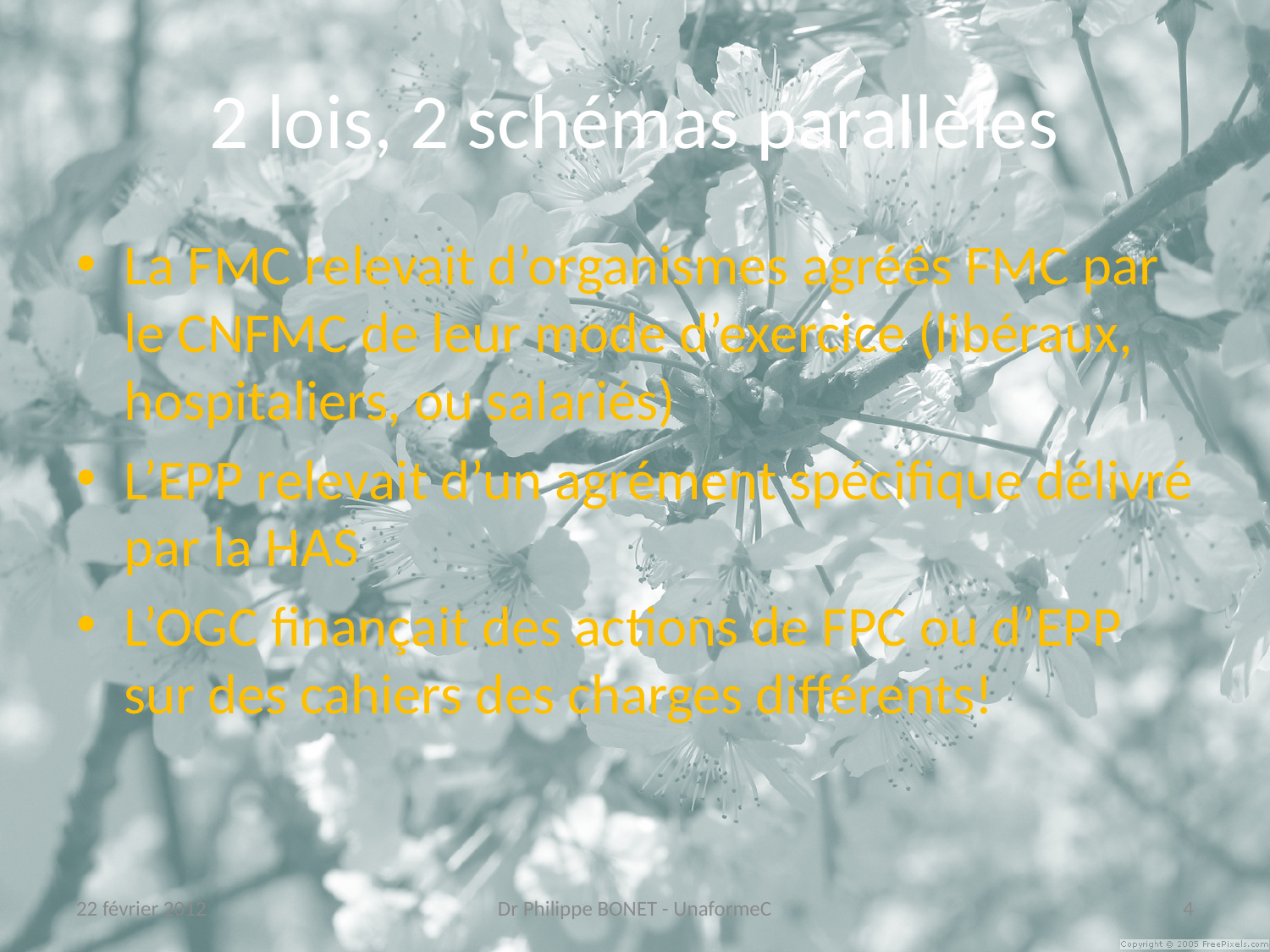

# 2 lois, 2 schémas parallèles
La FMC relevait d’organismes agréés FMC par le CNFMC de leur mode d’exercice (libéraux, hospitaliers, ou salariés)
L’EPP relevait d’un agrément spécifique délivré par la HAS
L’OGC finançait des actions de FPC ou d’EPP sur des cahiers des charges différents!
22 février 2012
Dr Philippe BONET - UnaformeC
4